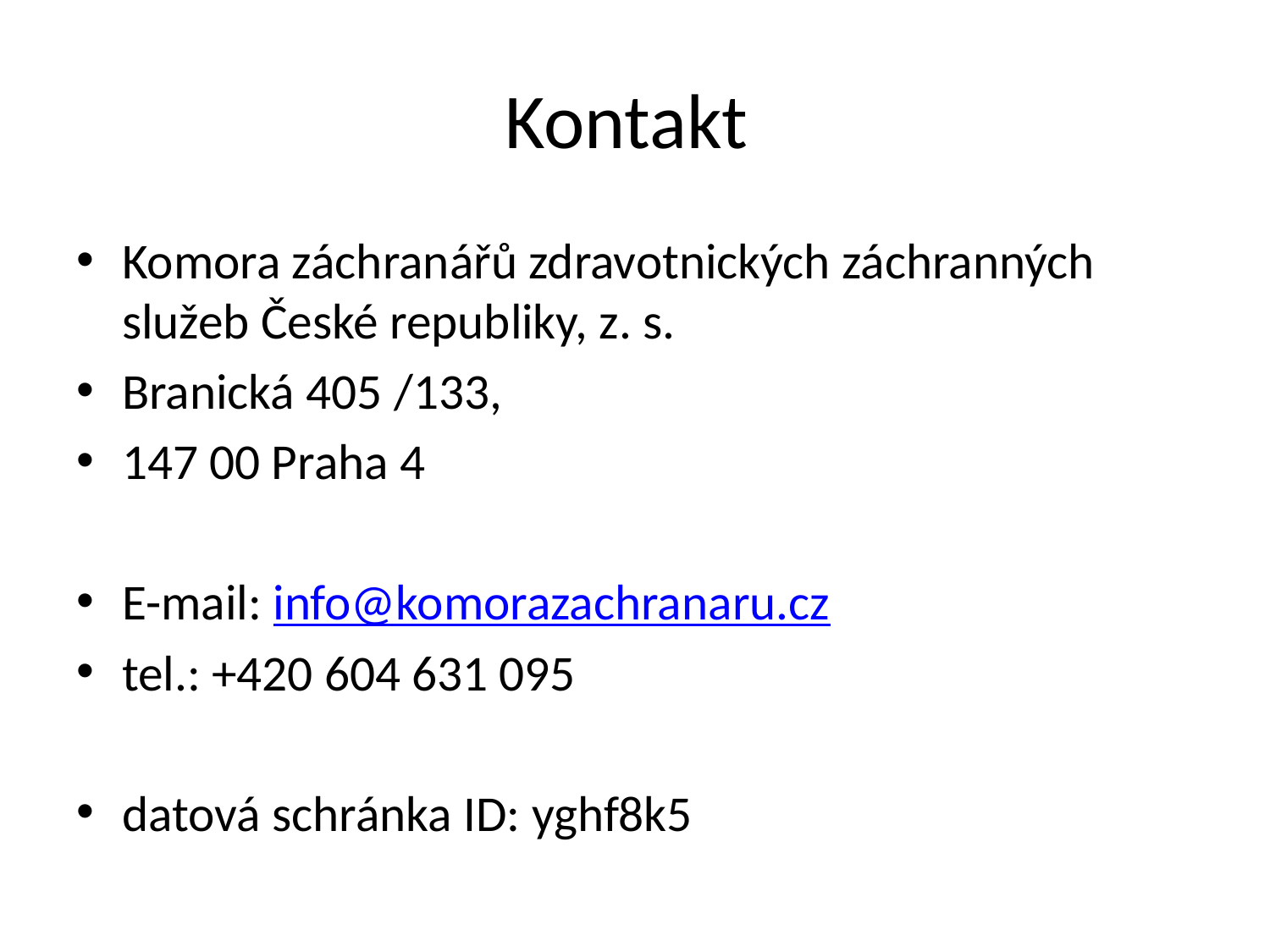

# Kontakt
Komora záchranářů zdravotnických záchranných služeb České republiky, z. s.
Branická 405 /133,
147 00 Praha 4

E-mail: info@komorazachranaru.cz
tel.: +420 604 631 095

datová schránka ID: yghf8k5